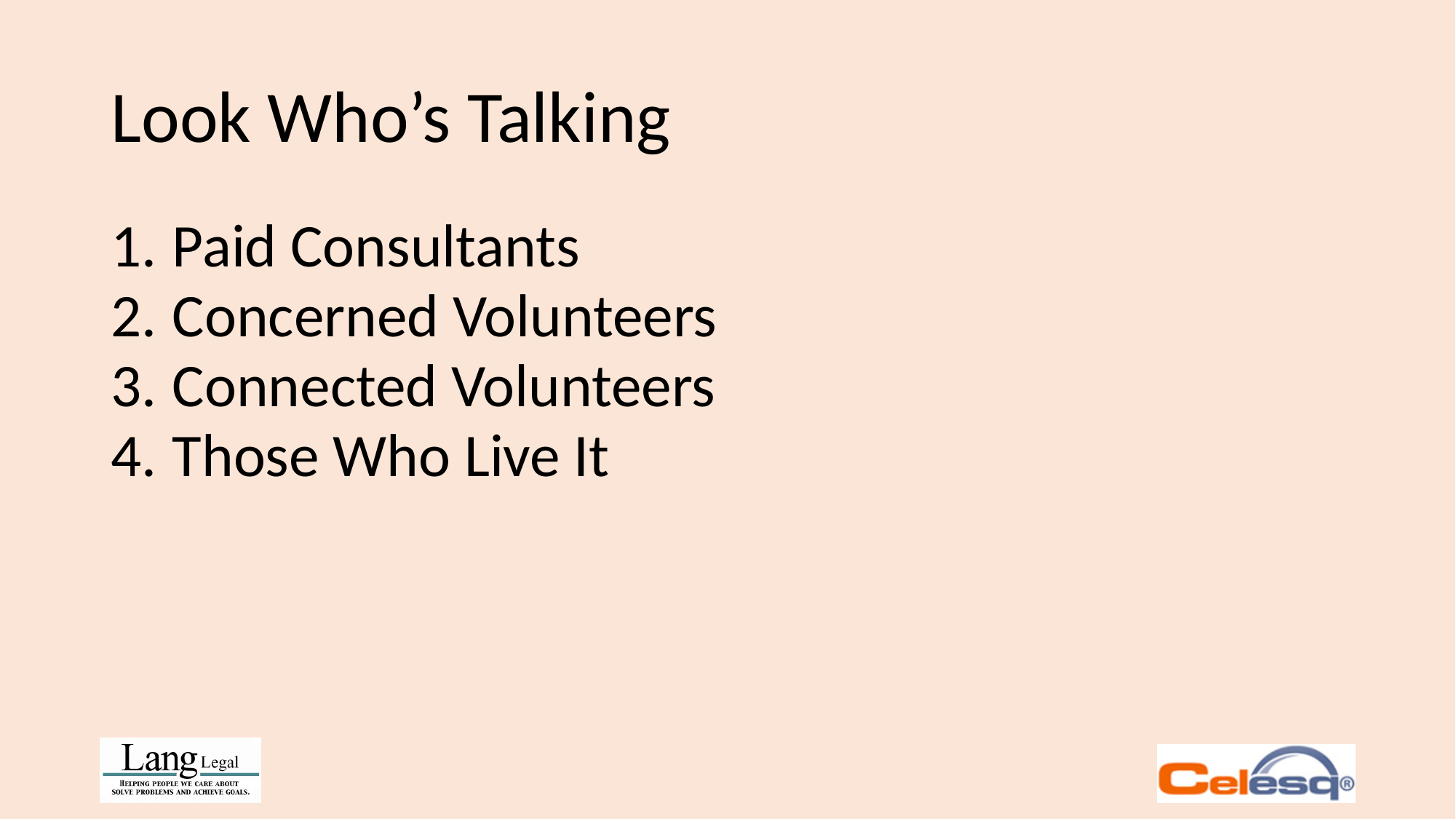

# Look Who’s Talking
Paid Consultants
Concerned Volunteers
Connected Volunteers
Those Who Live It